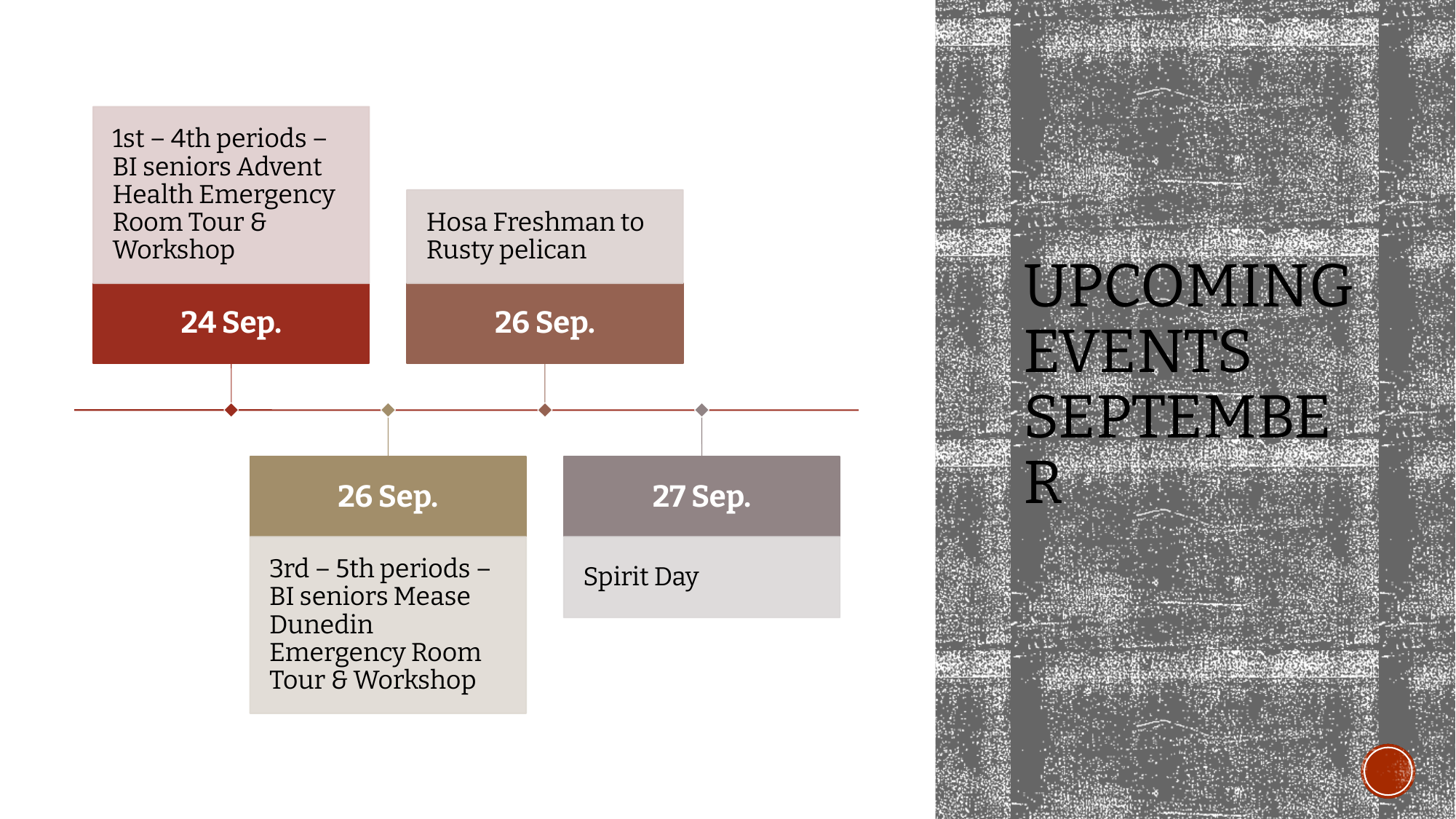

24 Sep.
1st – 4th periods – BI seniors Advent Health Emergency Room Tour & Workshop
26 Sep.
3rd – 5th periods – BI seniors Mease Dunedin Emergency Room Tour & Workshop
26 Sep.
Hosa Freshman to Rusty pelican
27 Sep.
Spirit Day
# Upcoming events September